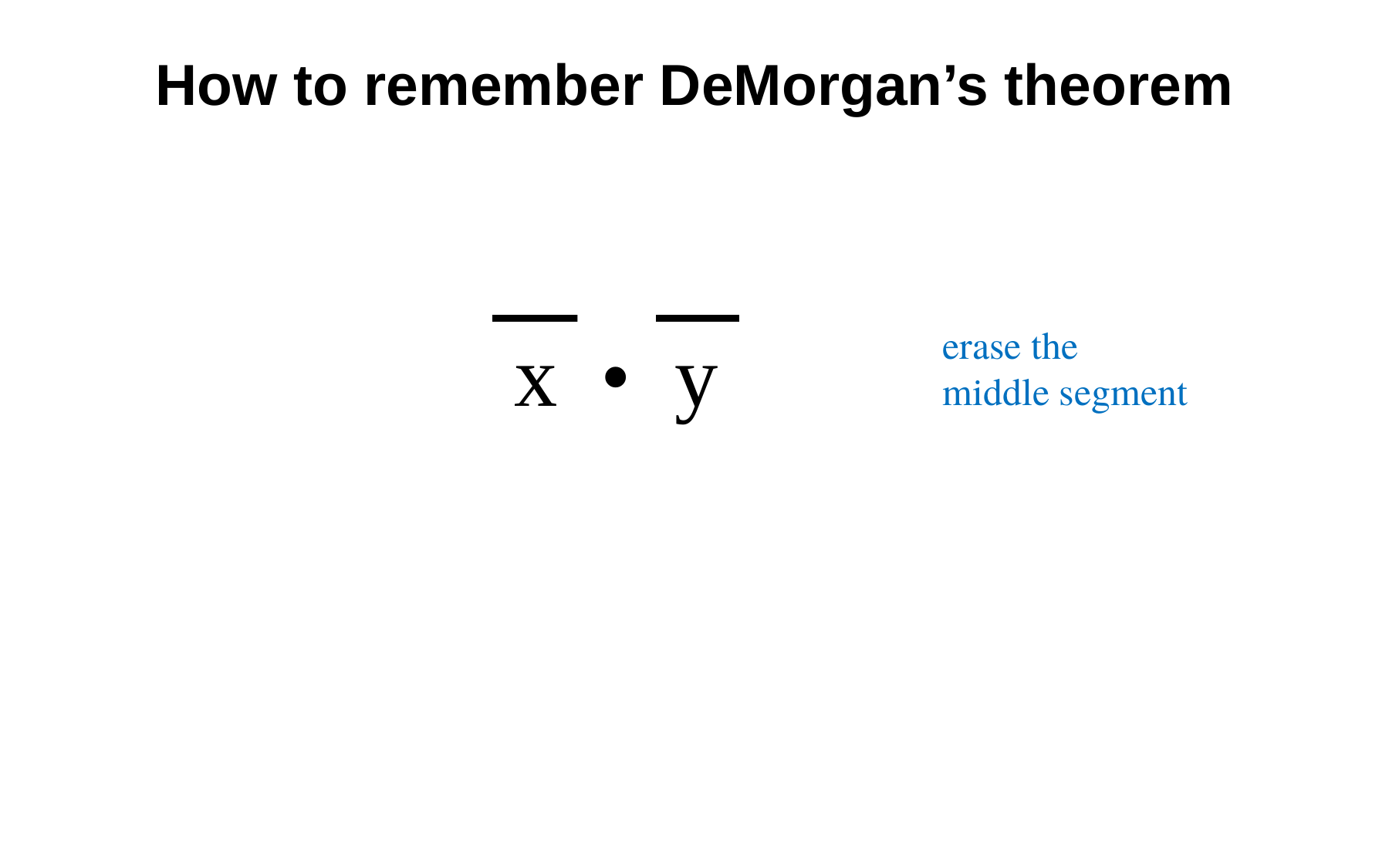

# How to remember DeMorgan’s theorem

x  •  y
erase the
middle segment